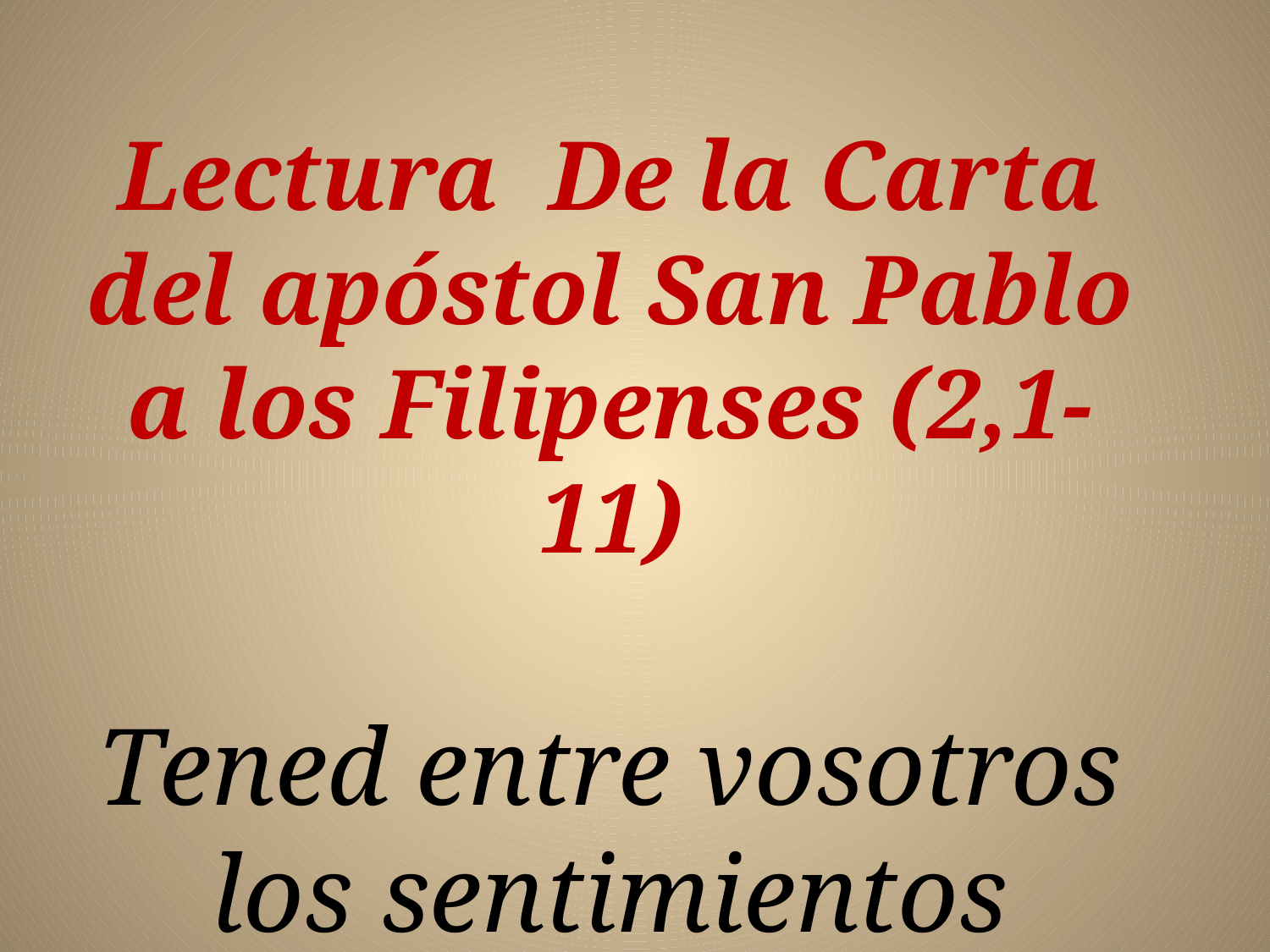

Lectura  De la Carta del apóstol San Pablo a los Filipenses (2,1-11)
Tened entre vosotros los sentimientos propios de Cristo Jesús.